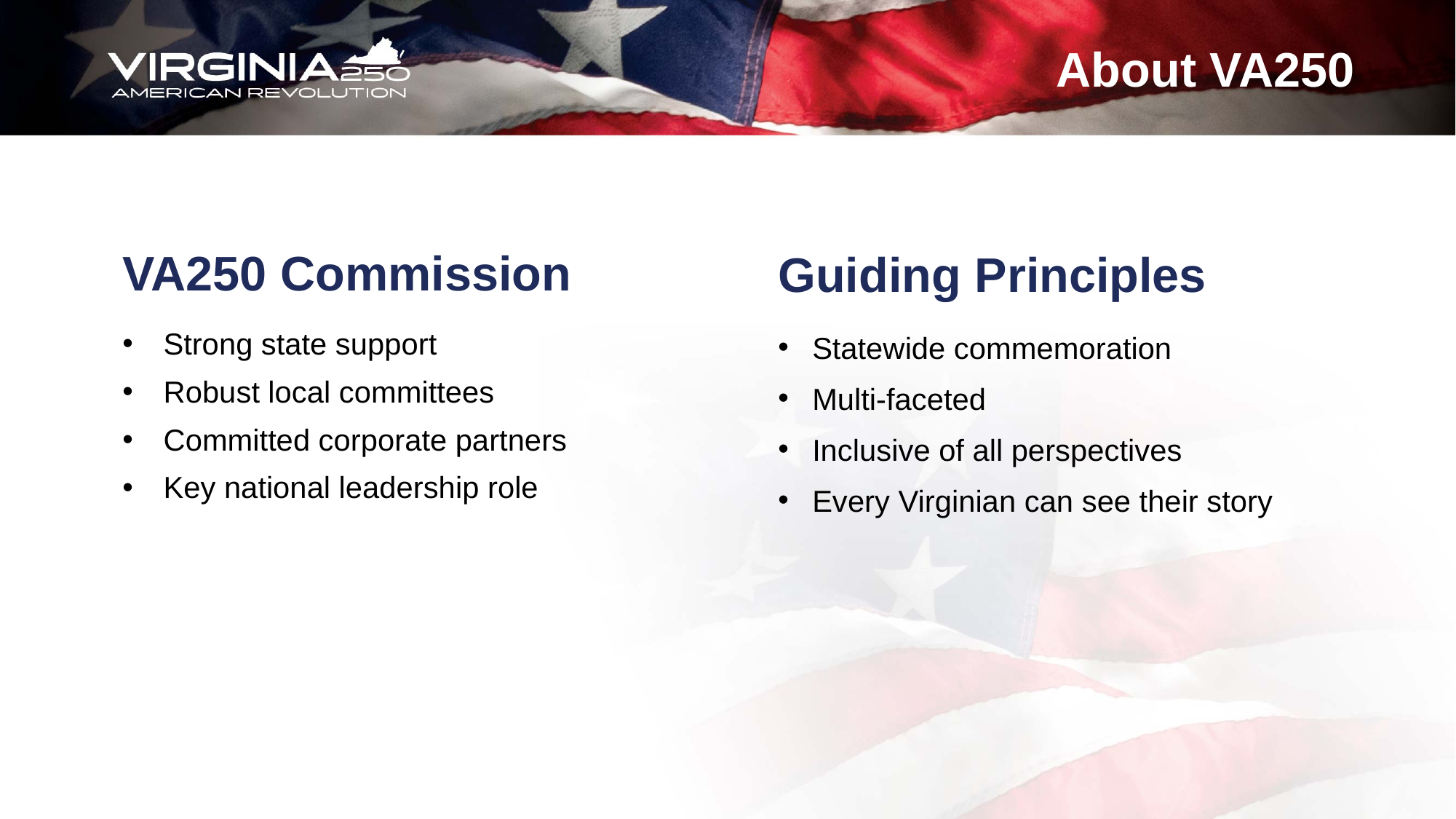

About VA250
Guiding Principles
# VA250 Commission
Strong state support
Robust local committees
Committed corporate partners
Key national leadership role

Statewide commemoration

Multi-faceted

Inclusive of all perspectives

Every Virginian can see their story